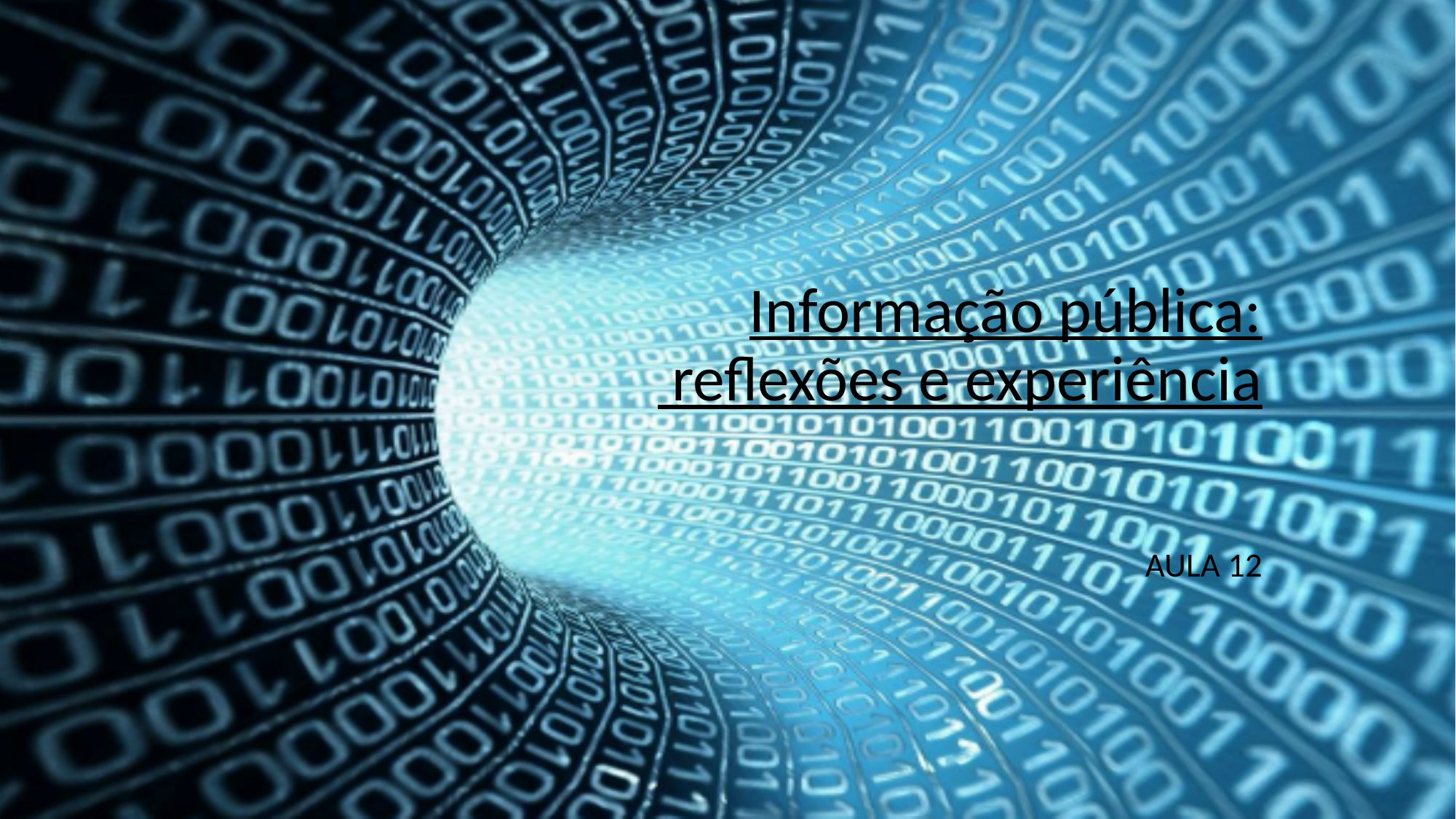

# Informação pública: reflexões e experiência

AULA 12